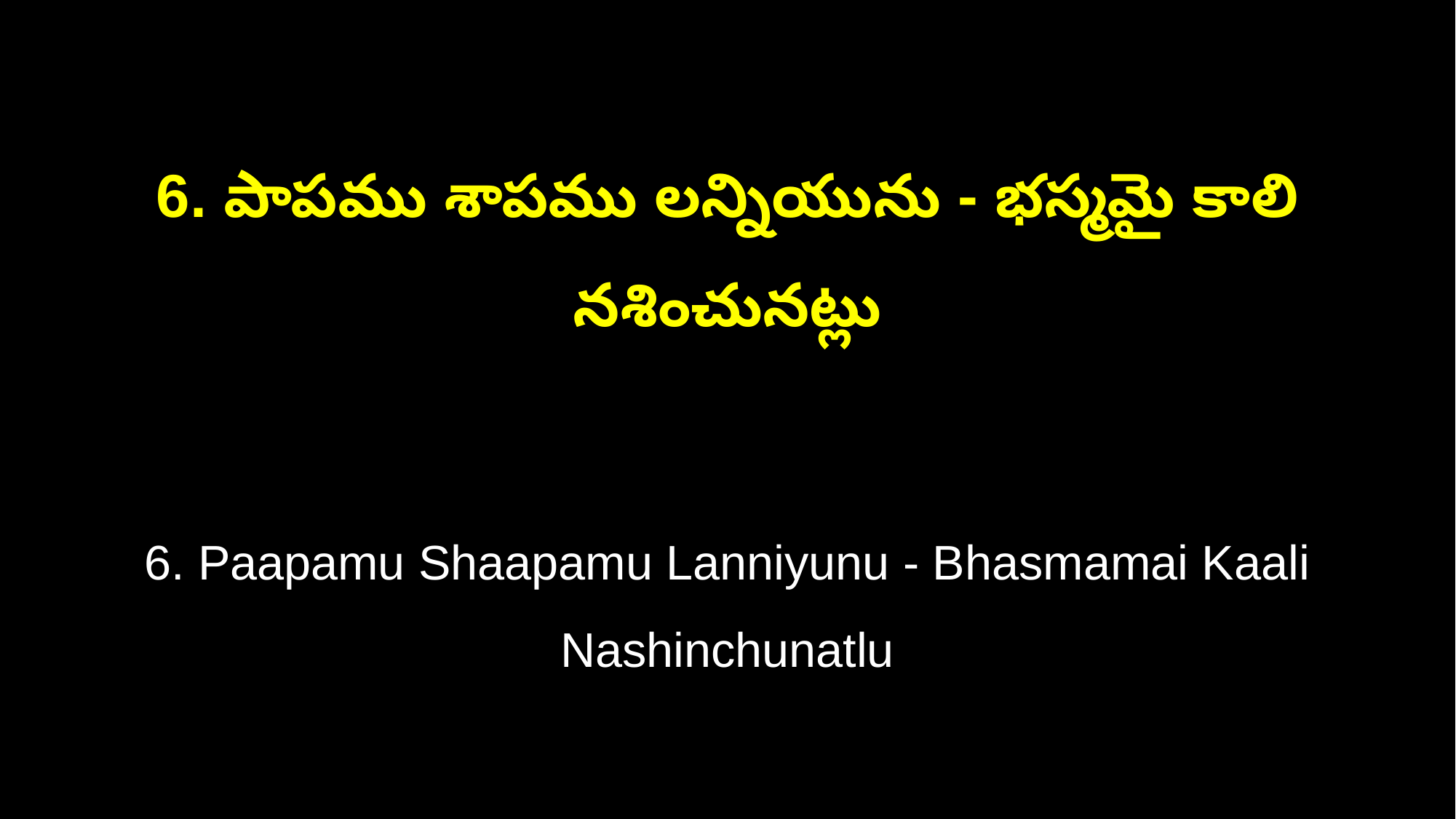

6. పాపము శాపము లన్నియును - భస్మమై కాలి నశించునట్లు
6. Paapamu Shaapamu Lanniyunu - Bhasmamai Kaali Nashinchunatlu